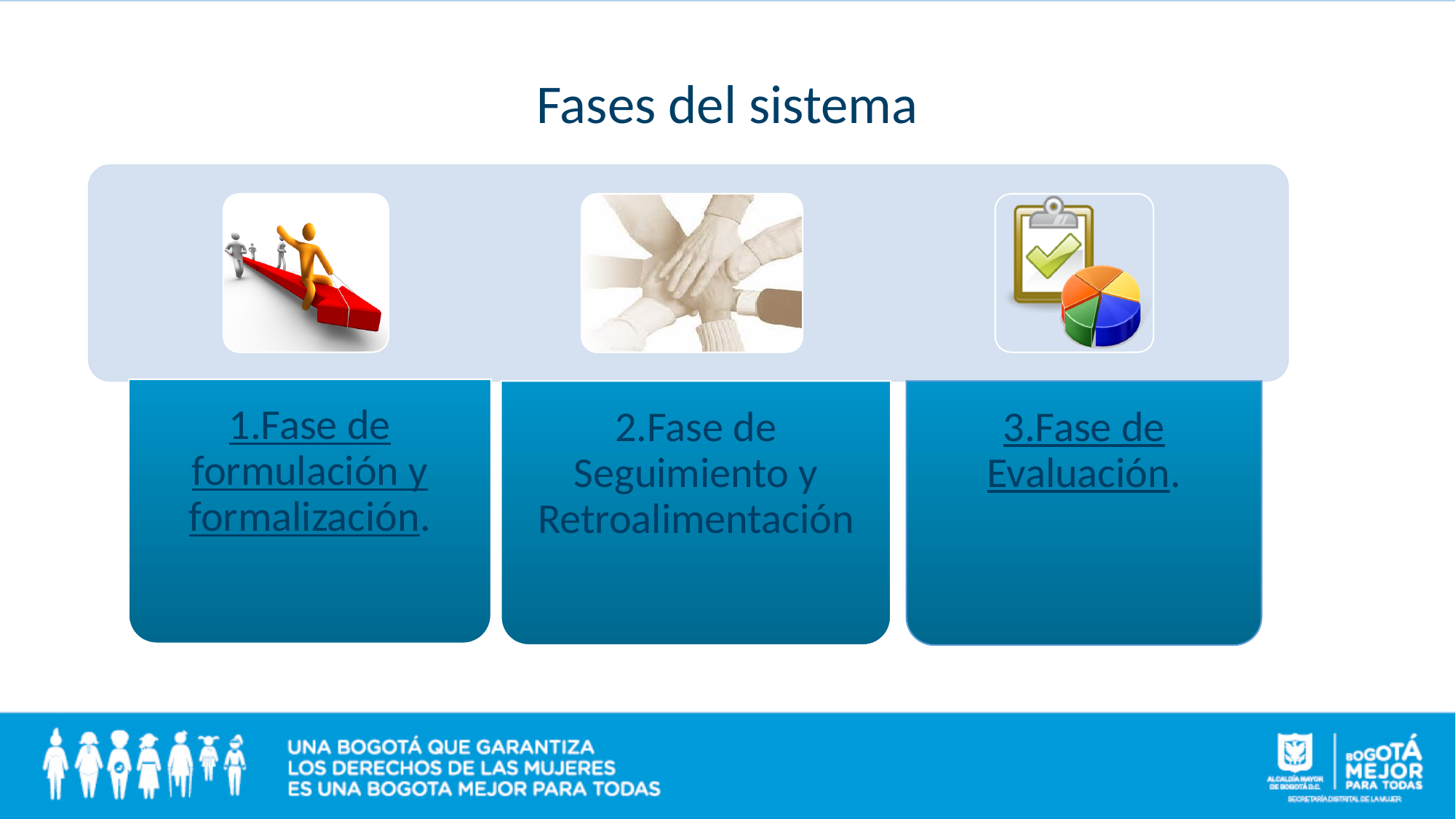

# Fases del sistema
1.Fase de formulación y formalización.
2.Fase de Seguimiento y Retroalimentación
3.Fase de Evaluación.